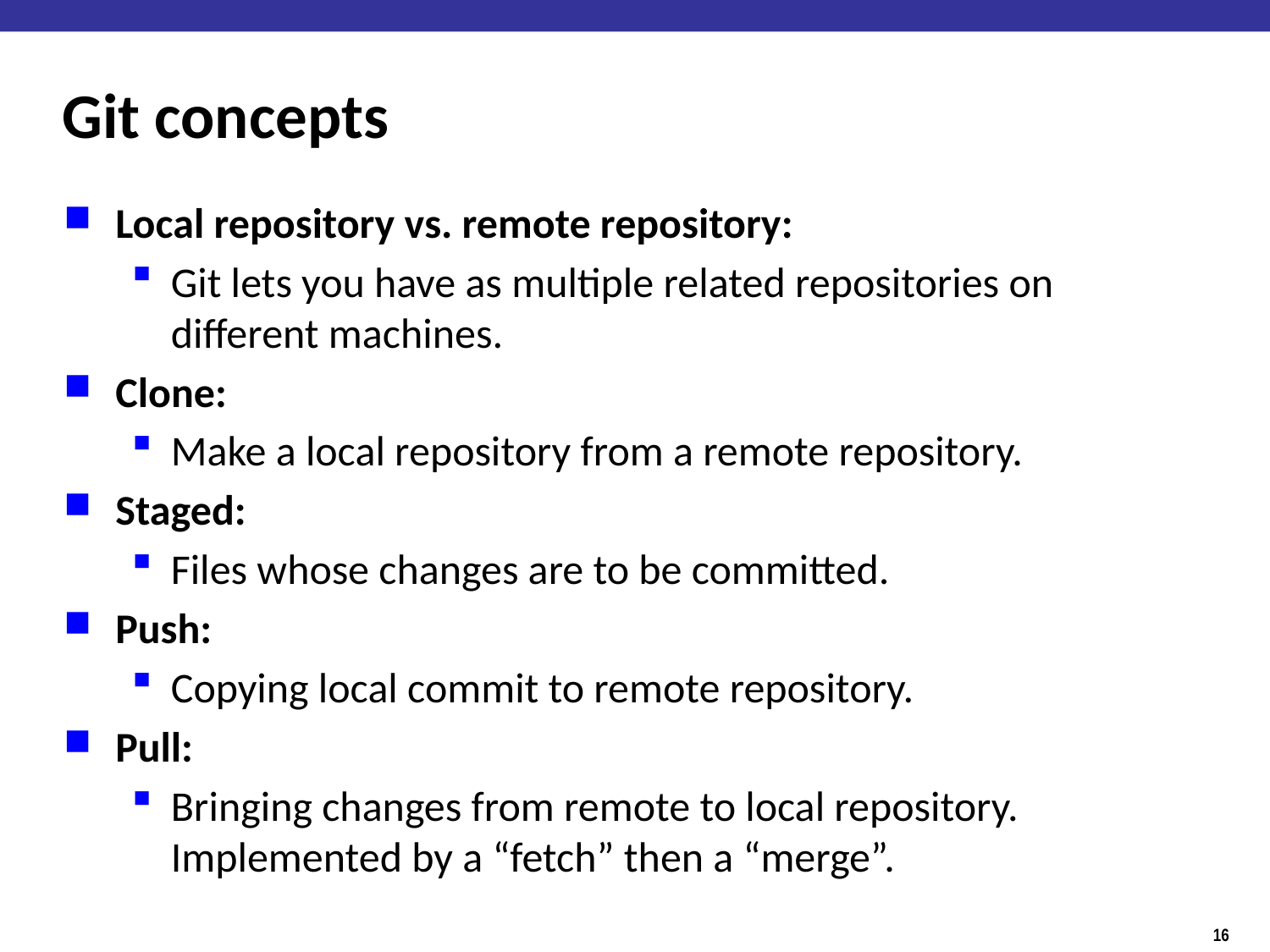

# Git concepts
Local repository vs. remote repository:
Git lets you have as multiple related repositories on different machines.
Clone:
Make a local repository from a remote repository.
Staged:
Files whose changes are to be committed.
Push:
Copying local commit to remote repository.
Pull:
Bringing changes from remote to local repository.  Implemented by a “fetch” then a “merge”.